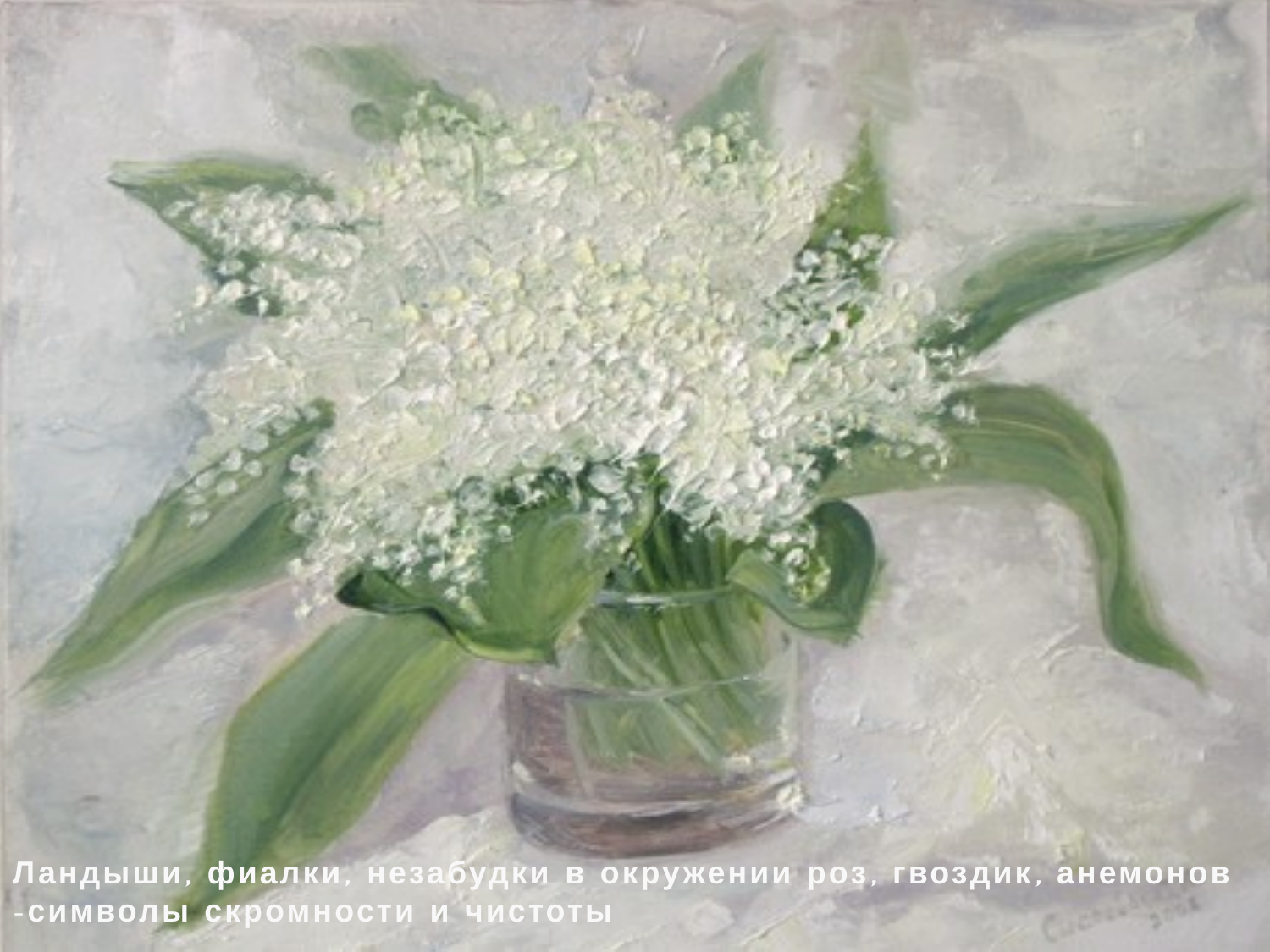

Ландыши, фиалки, незабудки в окружении роз, гвоздик, анемонов -символы скромности и чистоты